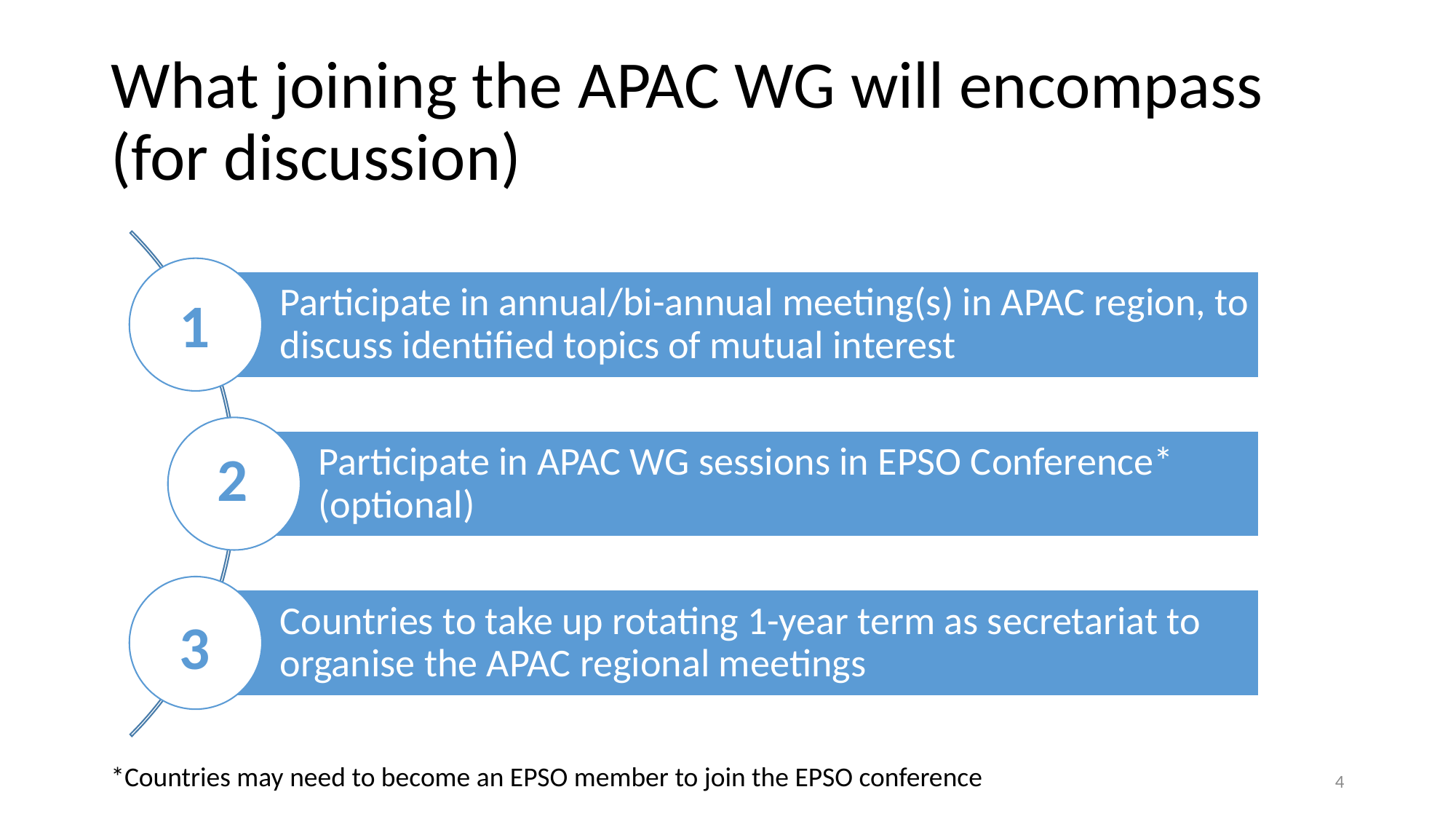

# What joining the APAC WG will encompass (for discussion)
Participate in annual/bi-annual meeting(s) in APAC region, to discuss identified topics of mutual interest
Participate in APAC WG sessions in EPSO Conference* (optional)
Countries to take up rotating 1-year term as secretariat to organise the APAC regional meetings
1
2
3
*Countries may need to become an EPSO member to join the EPSO conference
4